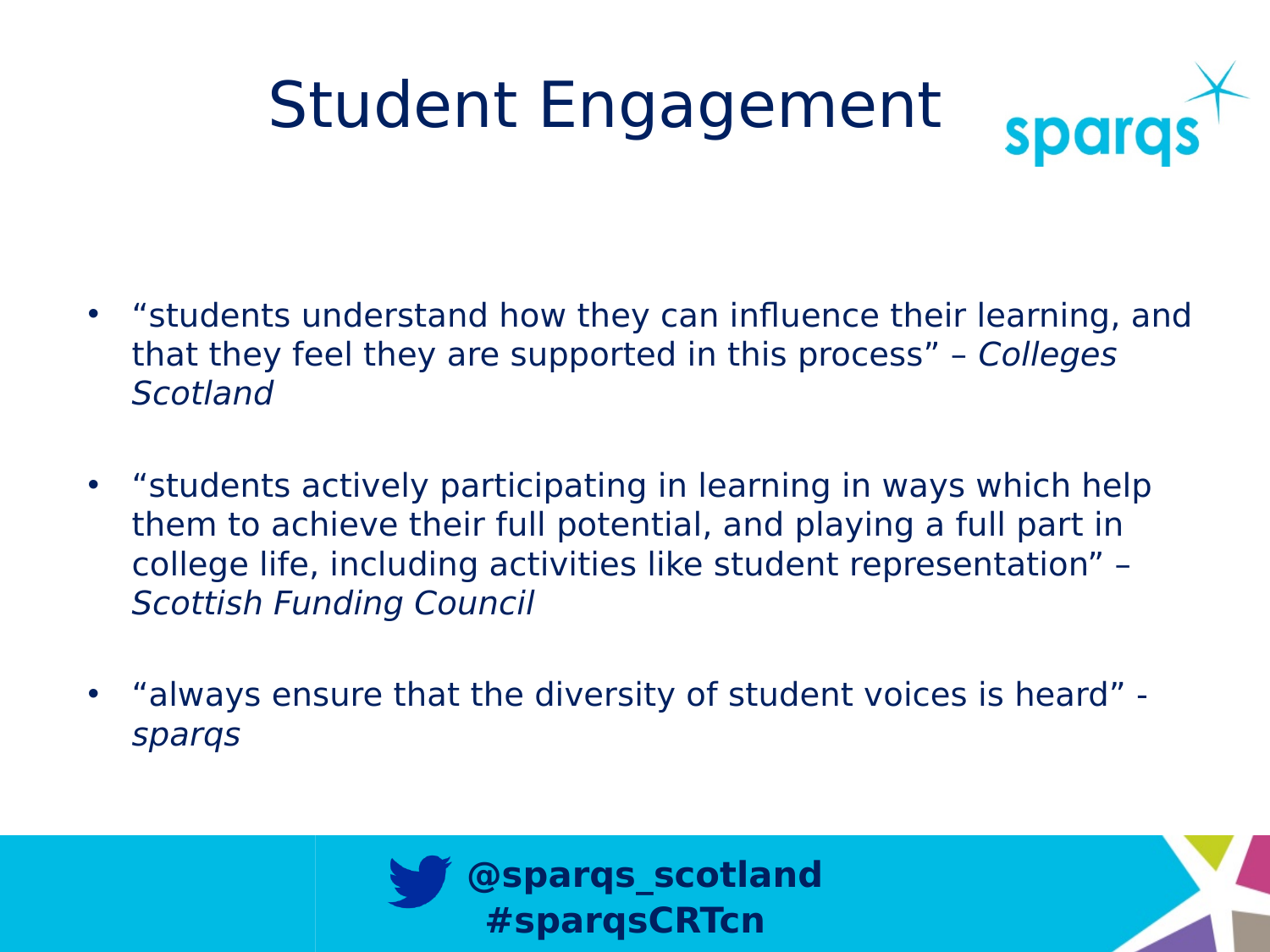

# Student Engagement

“students understand how they can influence their learning, and that they feel they are supported in this process” – Colleges Scotland

“students actively participating in learning in ways which help them to achieve their full potential, and playing a full part in college life, including activities like student representation” – Scottish Funding Council

“always ensure that the diversity of student voices is heard” - sparqs